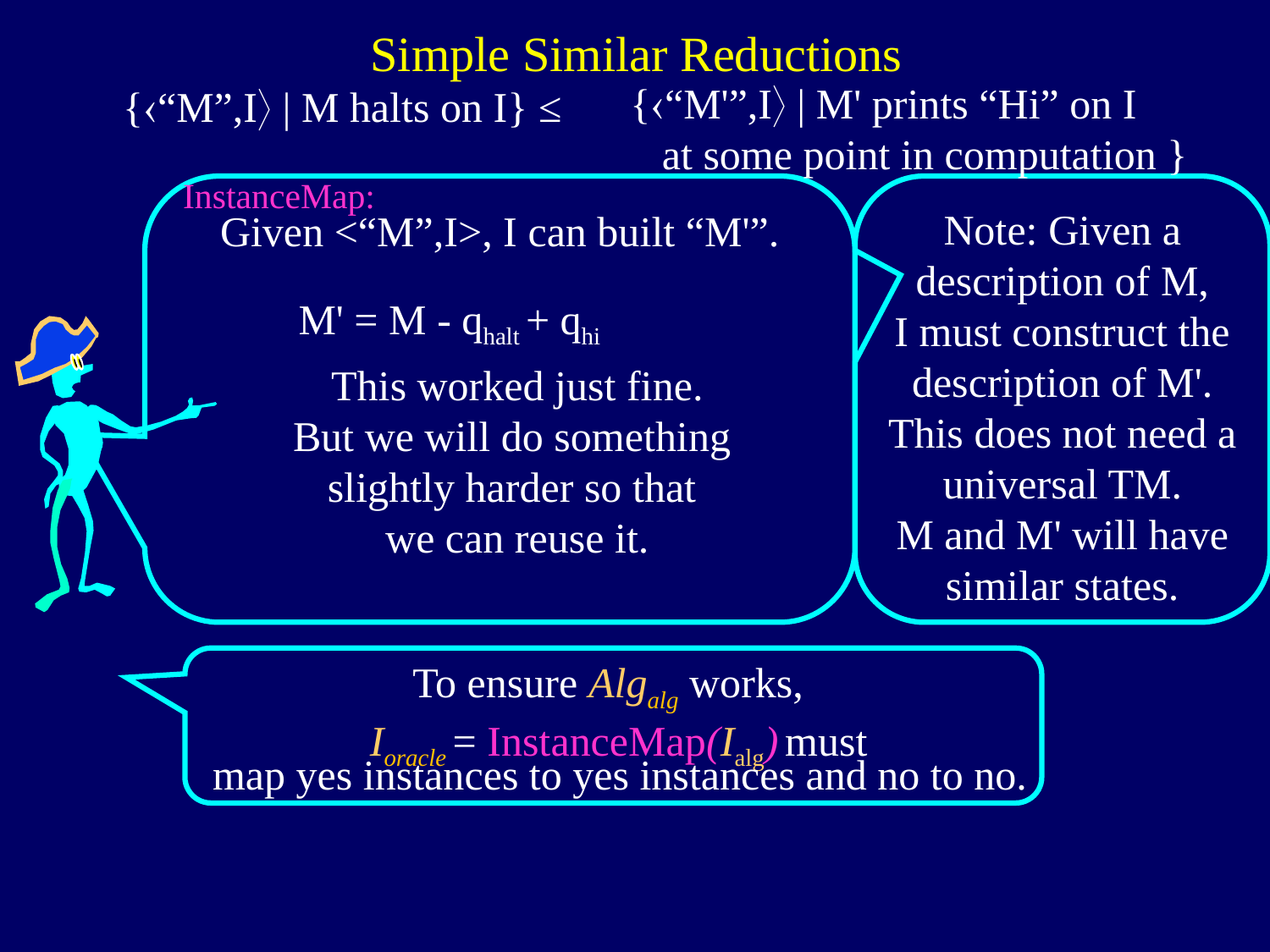

Simple Similar Reductions
{〈“M'”,I〉 | M' prints “Hi” on I
   at some point in computation }
{〈“M”,I〉 | M halts on I} ≤
InstanceMap:
Given <“M”,I>, I can built “M'”.
Note: Given a description of M,
I must construct the description of M'.
This does not need a universal TM.
M and M' will have similar states.
M' = M - qhalt + qhi

This worked just fine.
But we will do something
slightly harder so that
we can reuse it.
To ensure Algalg works,
 Ioracle = InstanceMap(Ialg) must
map yes instances to yes instances and no to no.